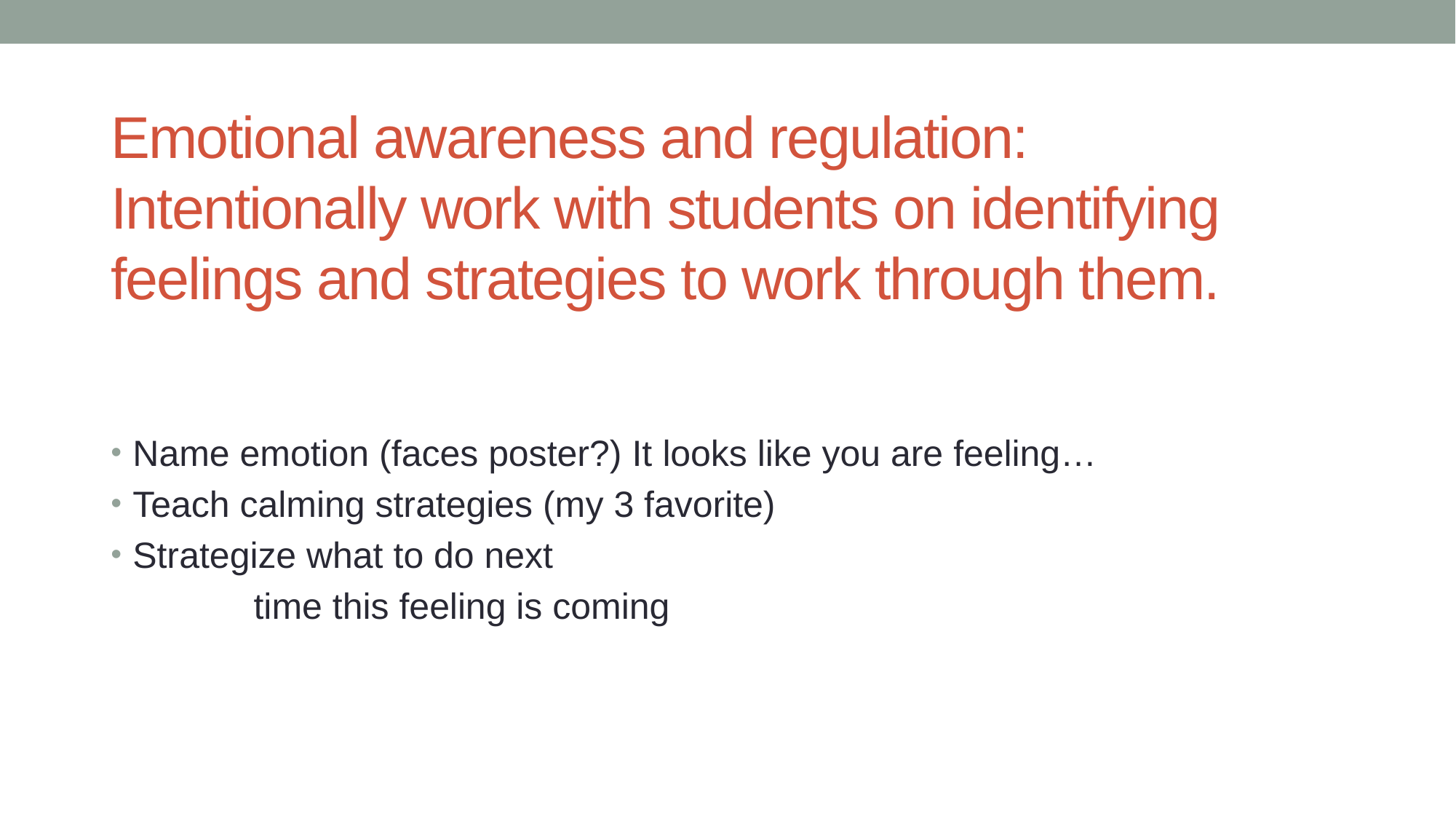

# Emotional awareness and regulation: Intentionally work with students on identifying feelings and strategies to work through them.
Name emotion (faces poster?) It looks like you are feeling…
Teach calming strategies (my 3 favorite)
Strategize what to do next
              time this feeling is coming